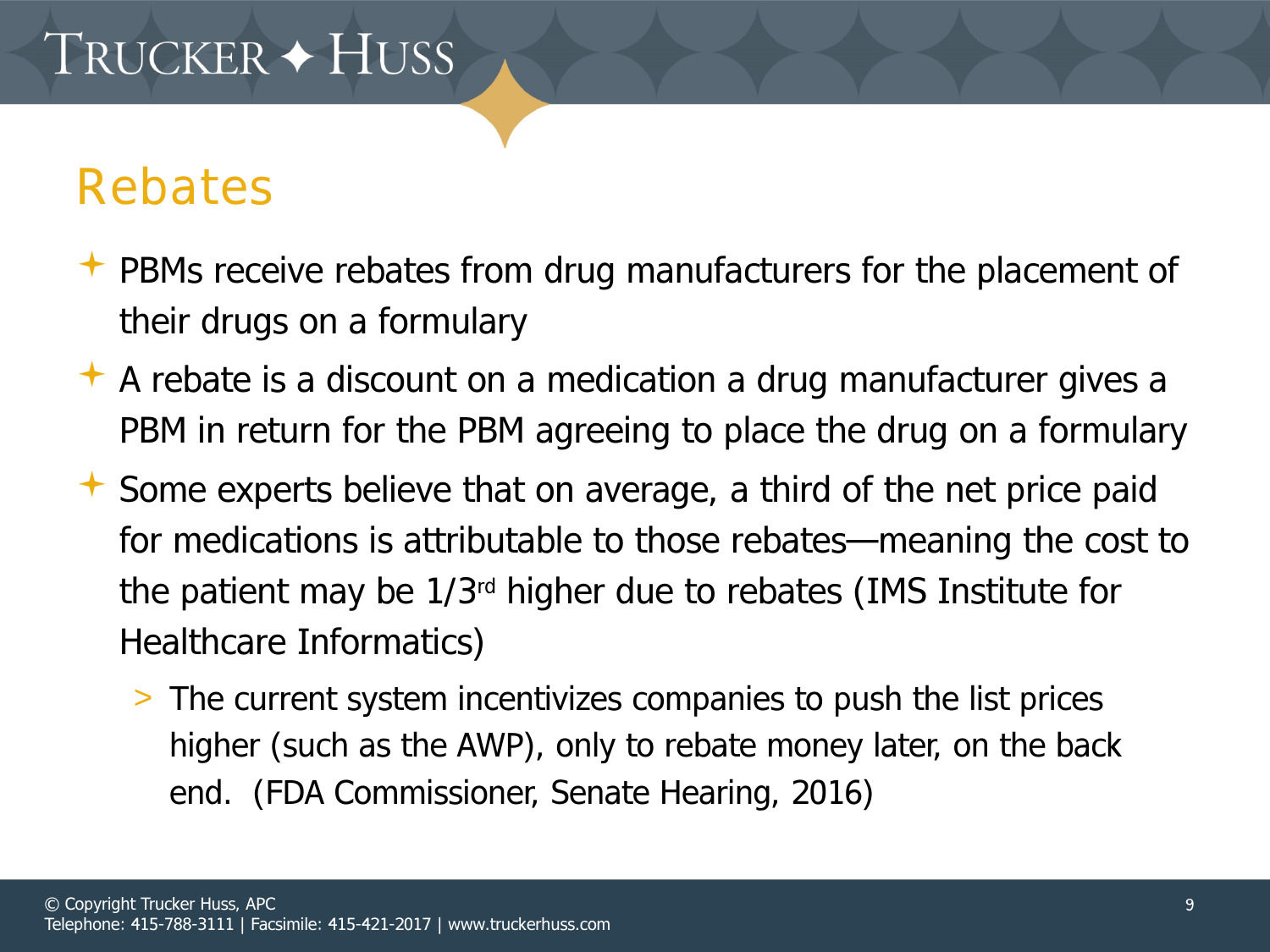

# Rebates
PBMs receive rebates from drug manufacturers for the placement of their drugs on a formulary
A rebate is a discount on a medication a drug manufacturer gives a PBM in return for the PBM agreeing to place the drug on a formulary
Some experts believe that on average, a third of the net price paid for medications is attributable to those rebates—meaning the cost to the patient may be 1/3rd higher due to rebates (IMS Institute for Healthcare Informatics)
The current system incentivizes companies to push the list prices higher (such as the AWP), only to rebate money later, on the back end.  (FDA Commissioner, Senate Hearing, 2016)
© Copyright Trucker Huss, APC
Telephone: 415-788-3111 | Facsimile: 415-421-2017 | www.truckerhuss.com
9